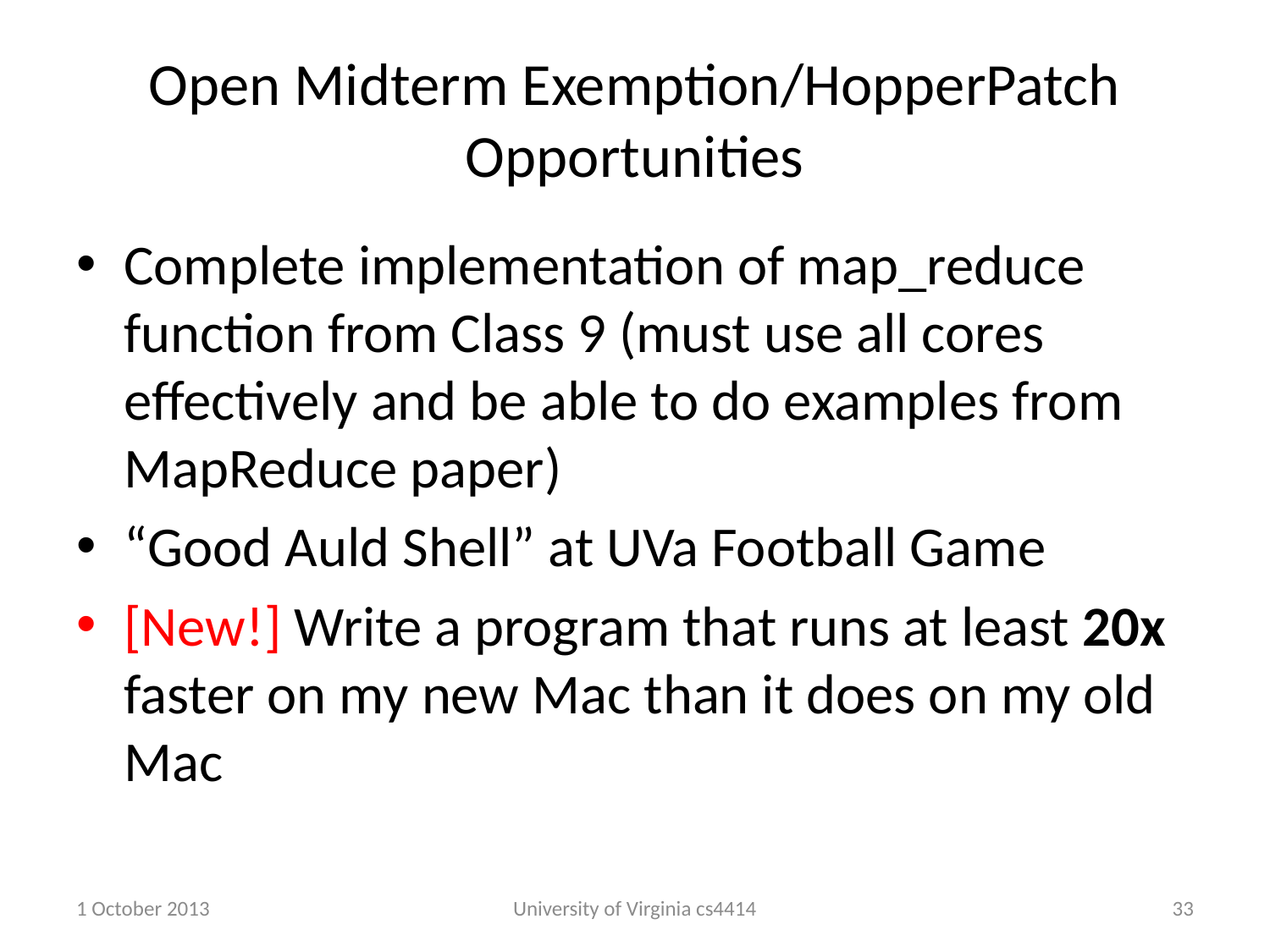

# Open Midterm Exemption/HopperPatch Opportunities
Complete implementation of map_reduce function from Class 9 (must use all cores effectively and be able to do examples from MapReduce paper)
“Good Auld Shell” at UVa Football Game
[New!] Write a program that runs at least 20x faster on my new Mac than it does on my old Mac
1 October 2013
University of Virginia cs4414
33